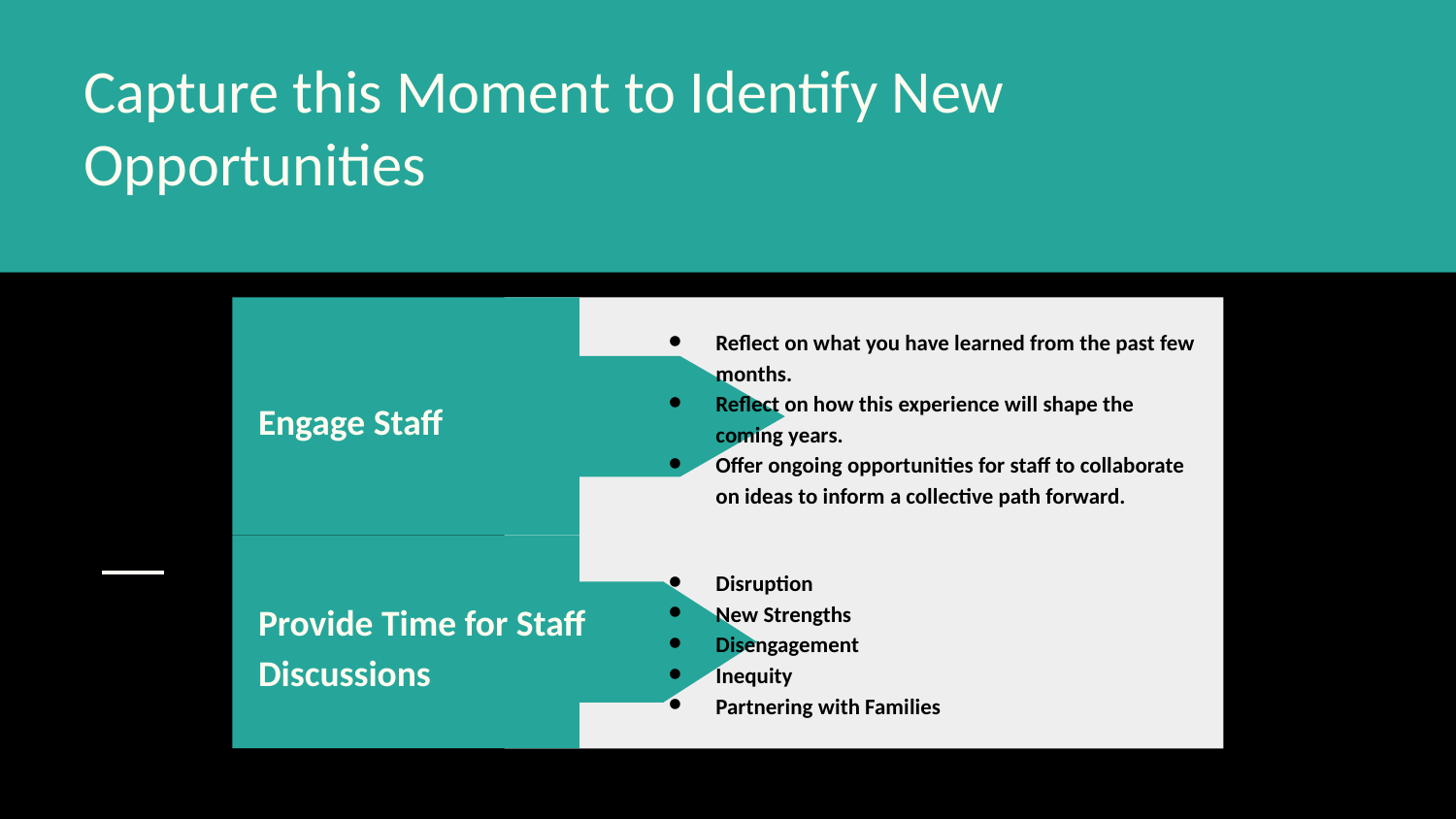

# Capture this Moment to Identify New Opportunities

Reflect on what you have learned from the past few months.
Reflect on how this experience will shape the coming years.
Offer ongoing opportunities for staff to collaborate on ideas to inform a collective path forward.
Engage Staff

Disruption
New Strengths
Disengagement
Inequity
Partnering with Families
Provide Time for Staff Discussions